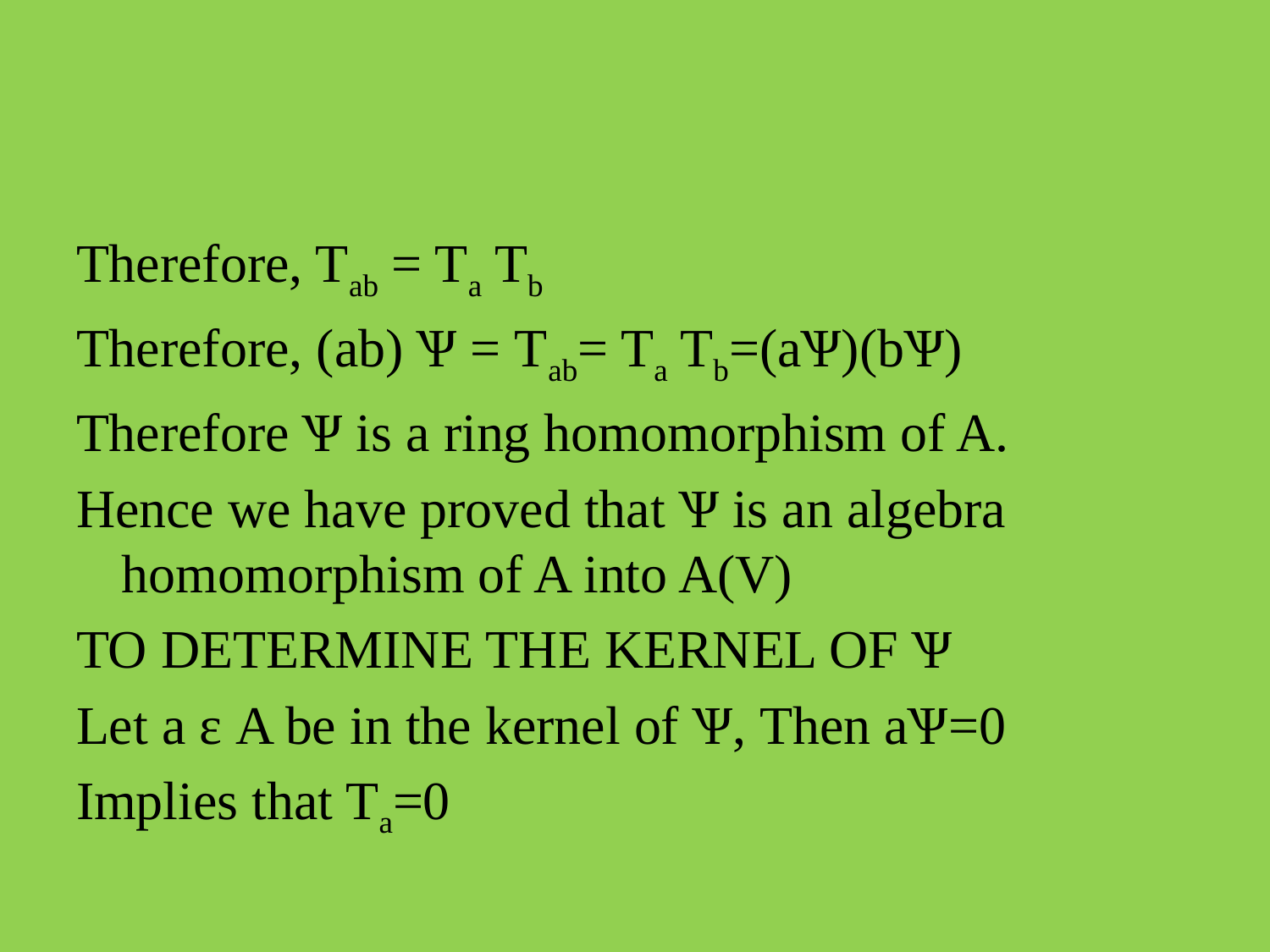

#
Therefore, Tab = Ta Tb
Therefore, (ab) Ѱ = Tab= Ta Tb=(aѰ)(bѰ)
Therefore Ѱ is a ring homomorphism of A.
Hence we have proved that Ѱ is an algebra homomorphism of A into A(V)
TO DETERMINE THE KERNEL OF Ѱ
Let a ε A be in the kernel of Ѱ, Then aѰ=0
Implies that Ta=0